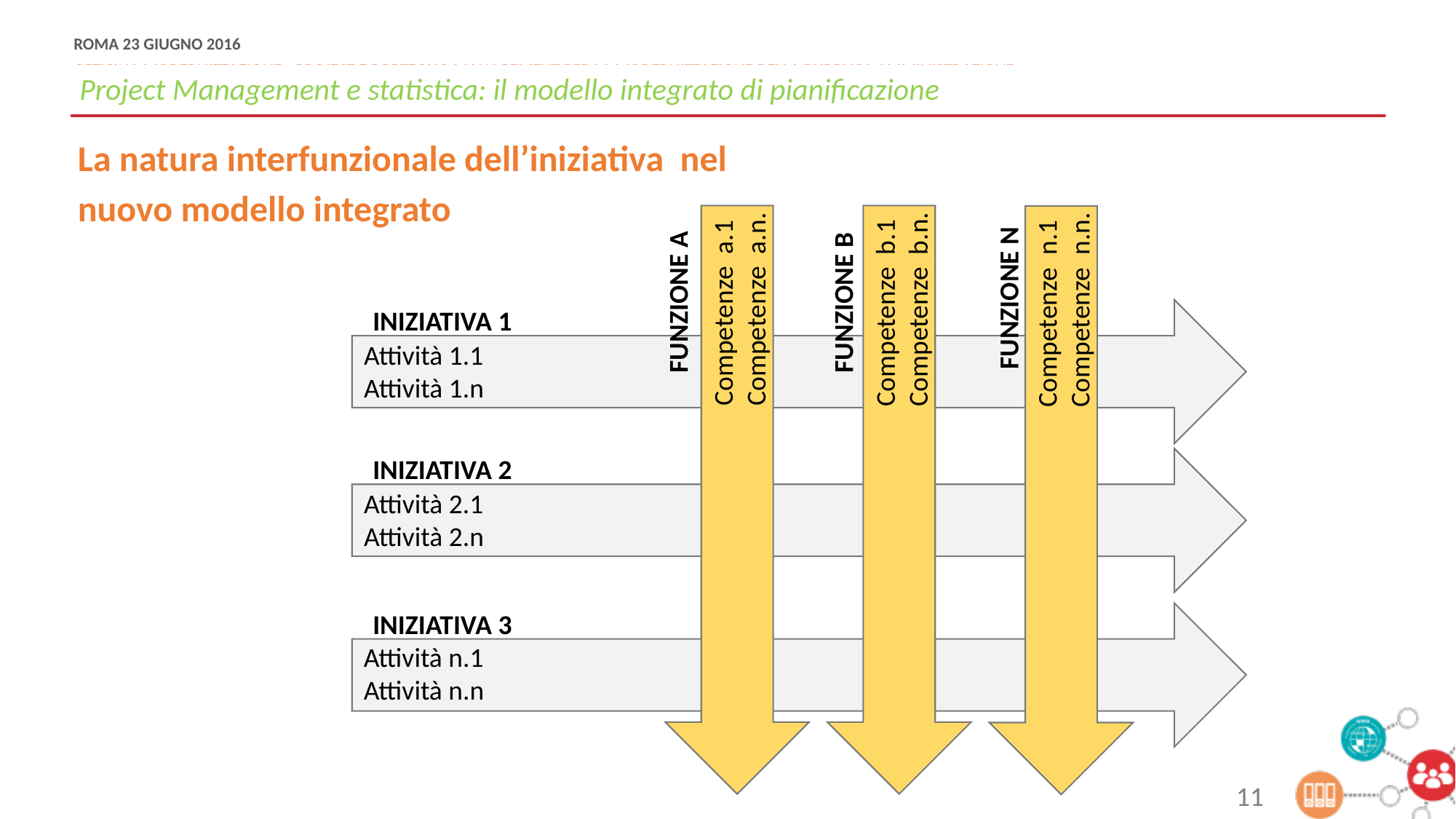

Project Management e statistica: il modello integrato di pianificazione
La natura interfunzionale dell’iniziativa  nel nuovo modello integrato
FUNZIONE N
FUNZIONE A
FUNZIONE B

Competenze  a.1
Competenze  a.n.

Competenze  b.1
Competenze  b.n.

Competenze  n.1
Competenze  n.n.
INIZIATIVA 1

Attività 1.1
Attività 1.n

INIZIATIVA 2

Attività 2.1
Attività 2.n

Attività n.1
Attività n.n
INIZIATIVA 3

11